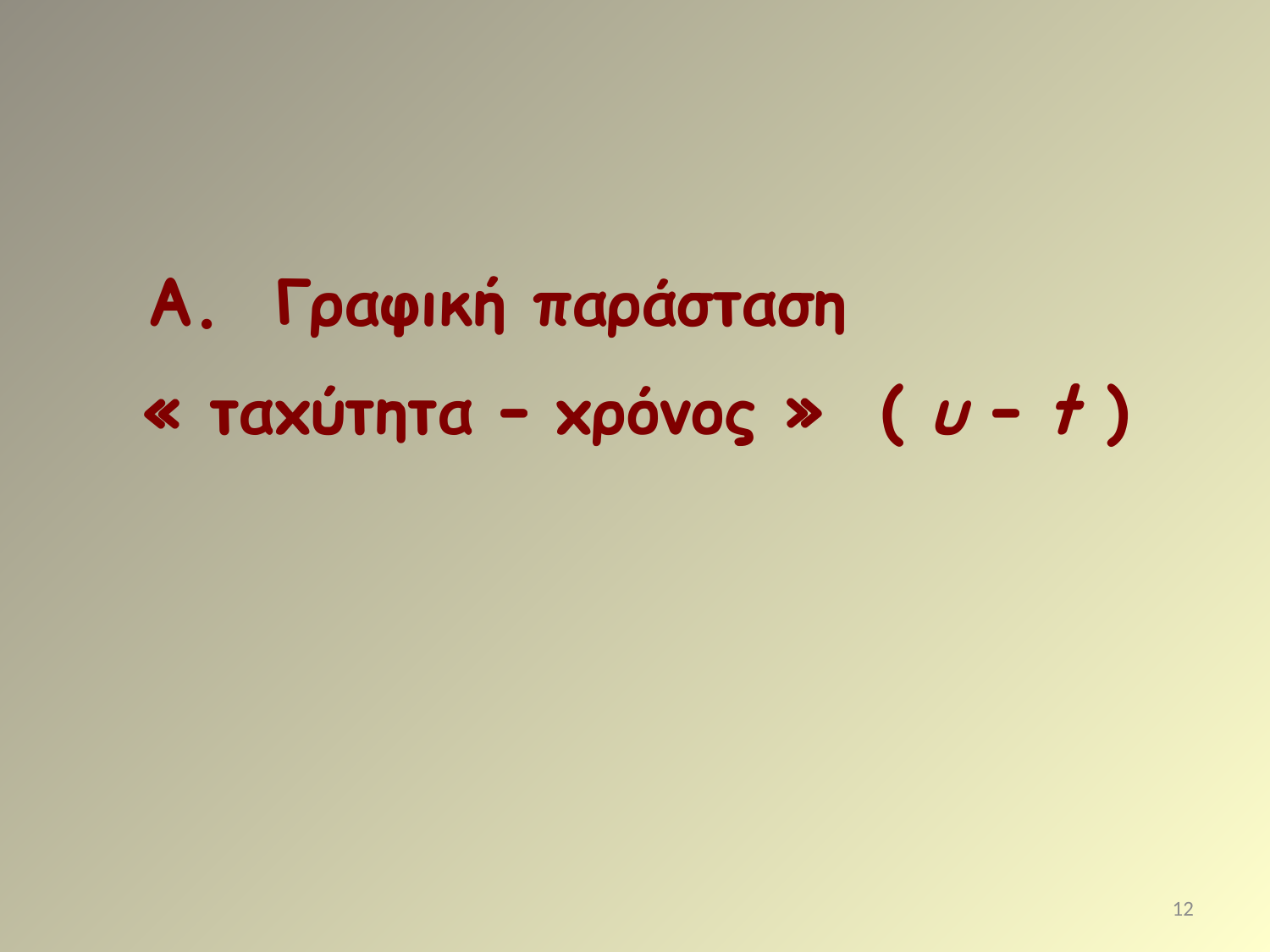

Α.  Γραφική παράσταση
« ταχύτητα – χρόνος »  ( υ – t )
12